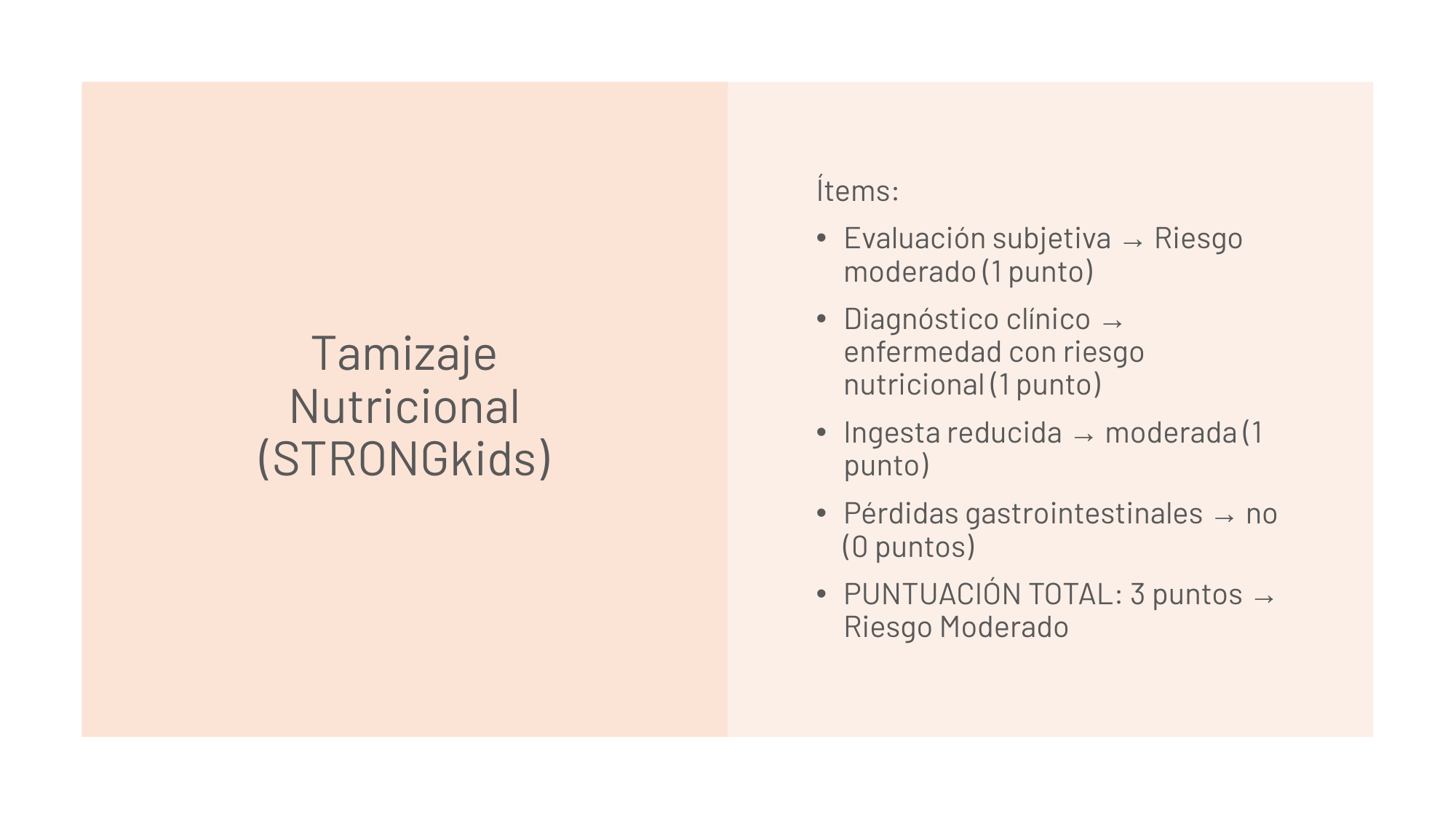

# Tamizaje Nutricional (STRONGkids)
Ítems:
Evaluación subjetiva → Riesgo moderado (1 punto)
Diagnóstico clínico → enfermedad con riesgo nutricional (1 punto)
Ingesta reducida → moderada (1 punto)
Pérdidas gastrointestinales → no (0 puntos)
PUNTUACIÓN TOTAL: 3 puntos → Riesgo Moderado